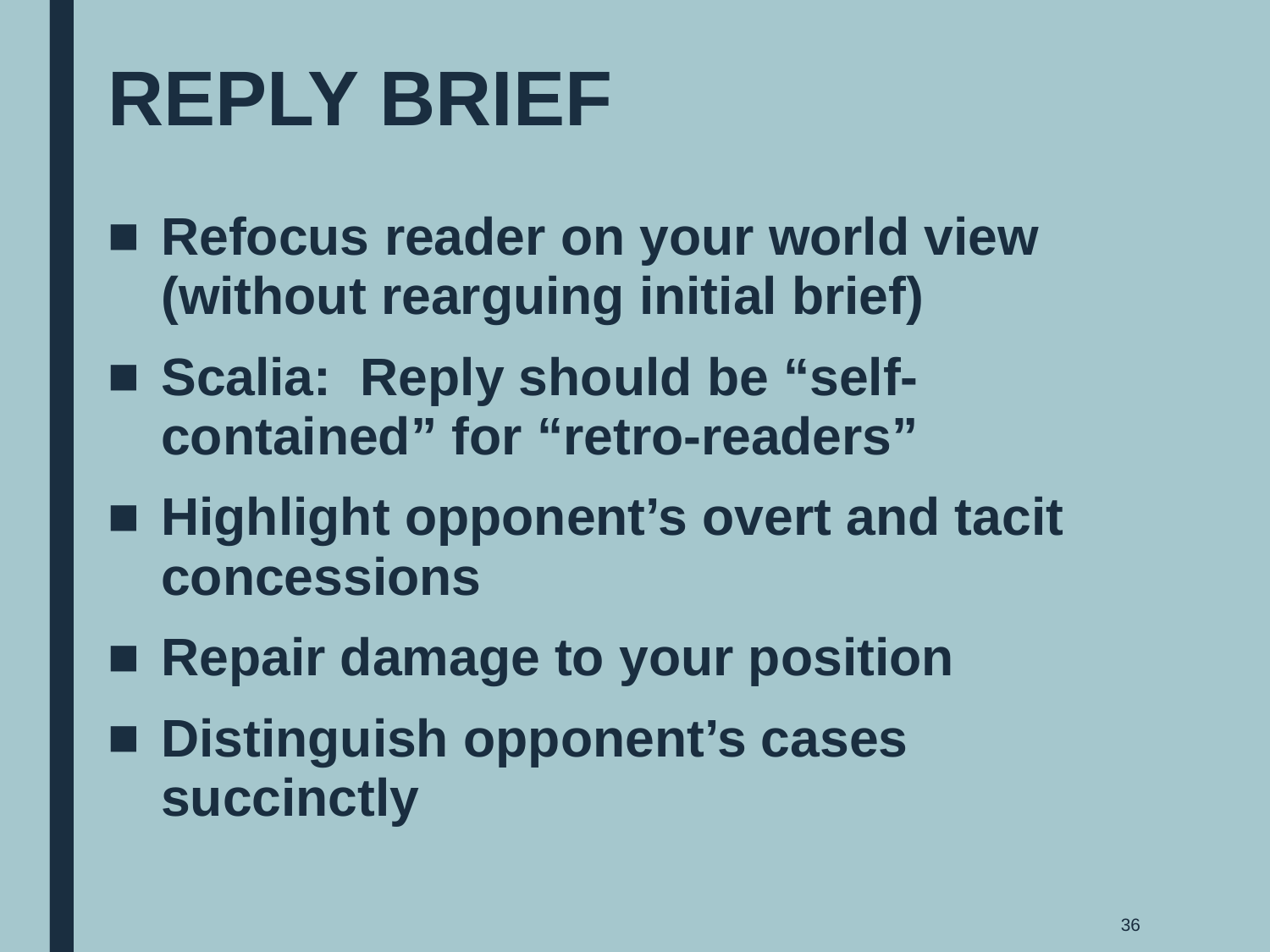

# REPLY BRIEF
Refocus reader on your world view (without rearguing initial brief)
Scalia:  Reply should be “self-contained” for “retro-readers”
Highlight opponent’s overt and tacit concessions
Repair damage to your position
Distinguish opponent’s cases succinctly

36